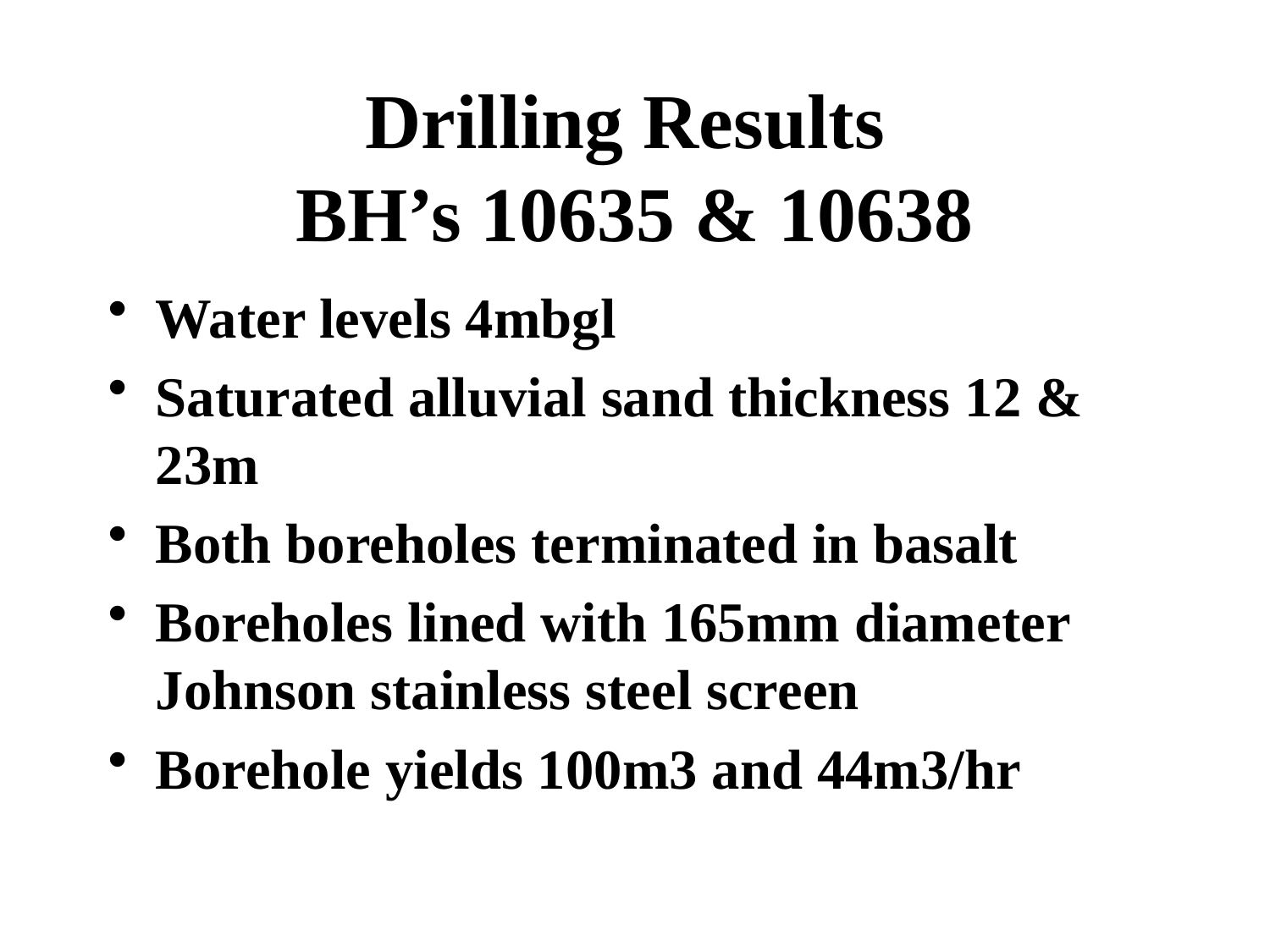

# Drilling Results BH’s 10635 & 10638
Water levels 4mbgl
Saturated alluvial sand thickness 12 & 23m
Both boreholes terminated in basalt
Boreholes lined with 165mm diameter Johnson stainless steel screen
Borehole yields 100m3 and 44m3/hr